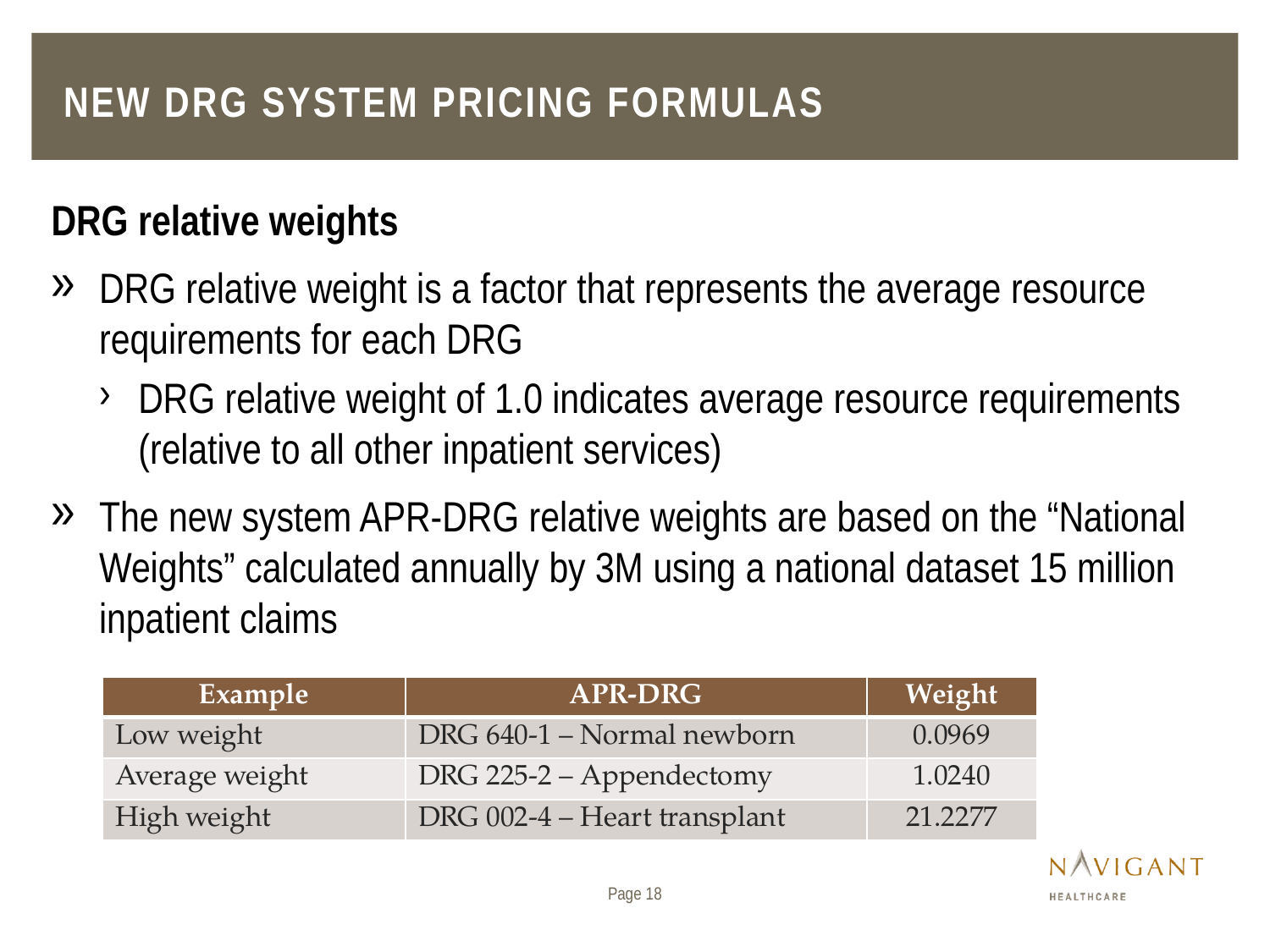

# New DRG system Pricing Formulas
DRG relative weights
DRG relative weight is a factor that represents the average resource requirements for each DRG
DRG relative weight of 1.0 indicates average resource requirements (relative to all other inpatient services)
The new system APR-DRG relative weights are based on the “National Weights” calculated annually by 3M using a national dataset 15 million inpatient claims
| Example | APR-DRG | Weight |
| --- | --- | --- |
| Low weight | DRG 640-1 – Normal newborn | 0.0969 |
| Average weight | DRG 225-2 – Appendectomy | 1.0240 |
| High weight | DRG 002-4 – Heart transplant | 21.2277 |
Page 18